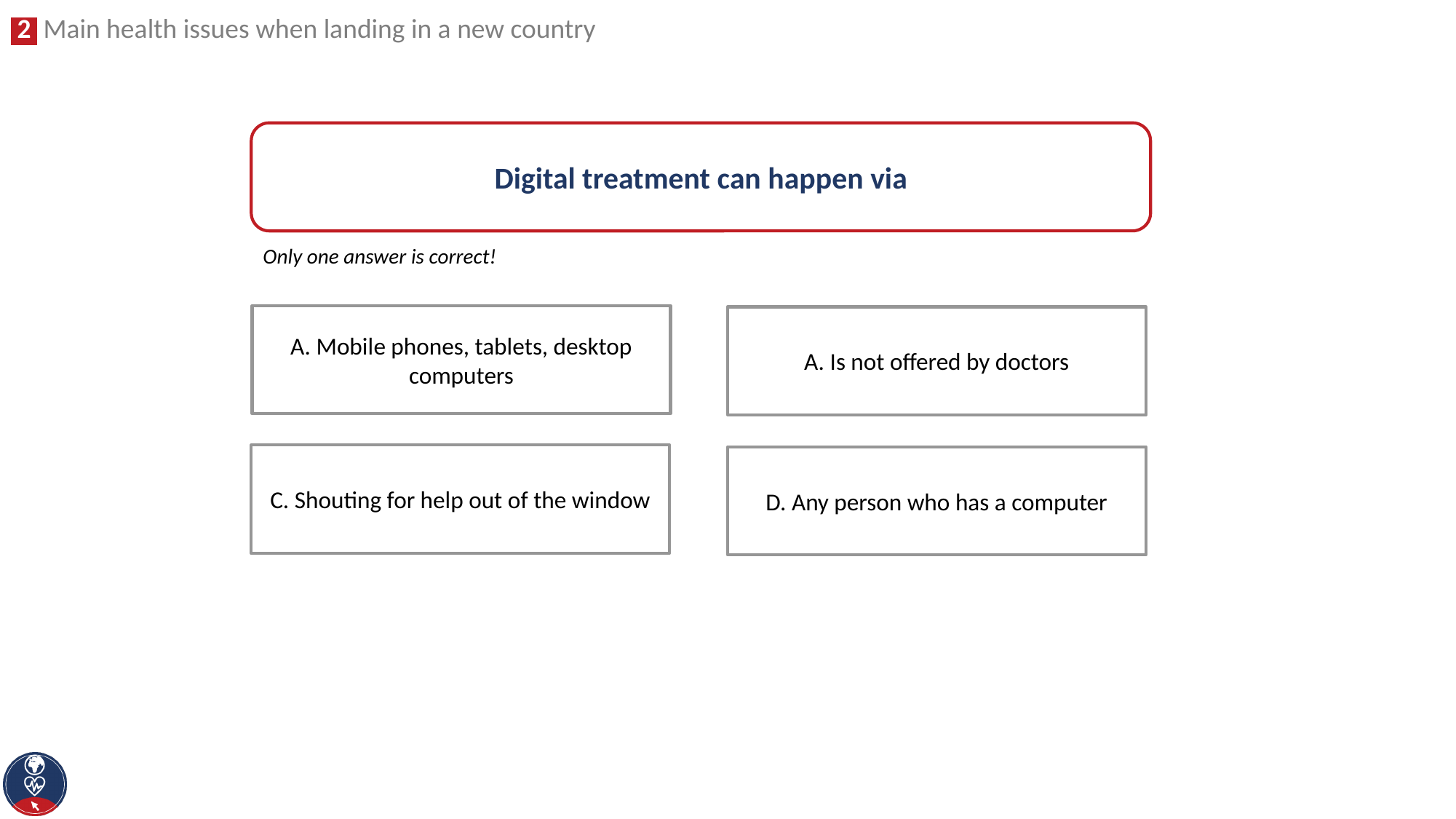

Digital treatment can happen via
Only one answer is correct!
A. Mobile phones, tablets, desktop computers
A. Is not offered by doctors
C. Shouting for help out of the window
D. Any person who has a computer